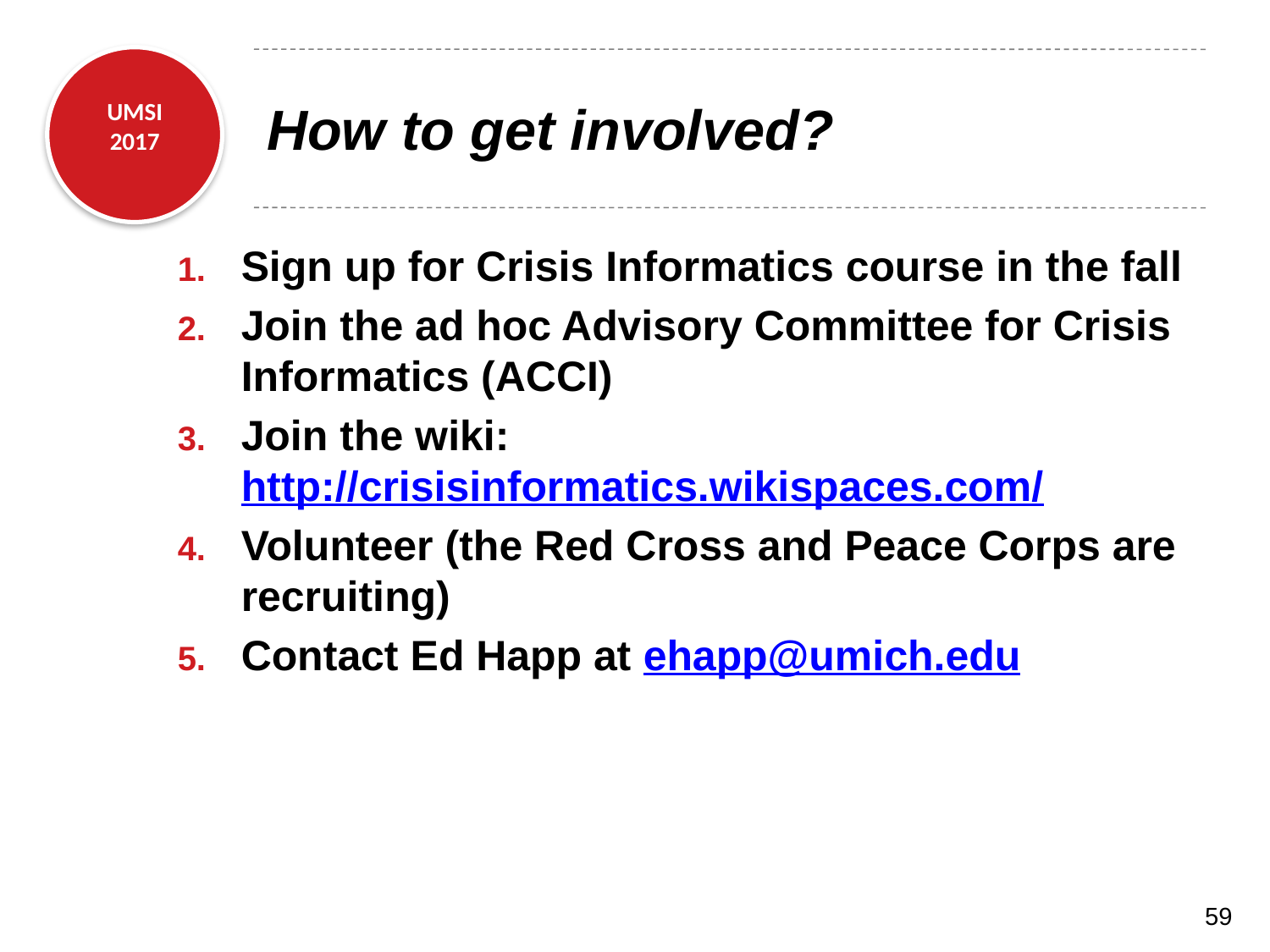

# How to get involved?
Sign up for Crisis Informatics course in the fall
Join the ad hoc Advisory Committee for Crisis Informatics (ACCI)
Join the wiki: http://crisisinformatics.wikispaces.com/
Volunteer (the Red Cross and Peace Corps are recruiting)
Contact Ed Happ at ehapp@umich.edu

59